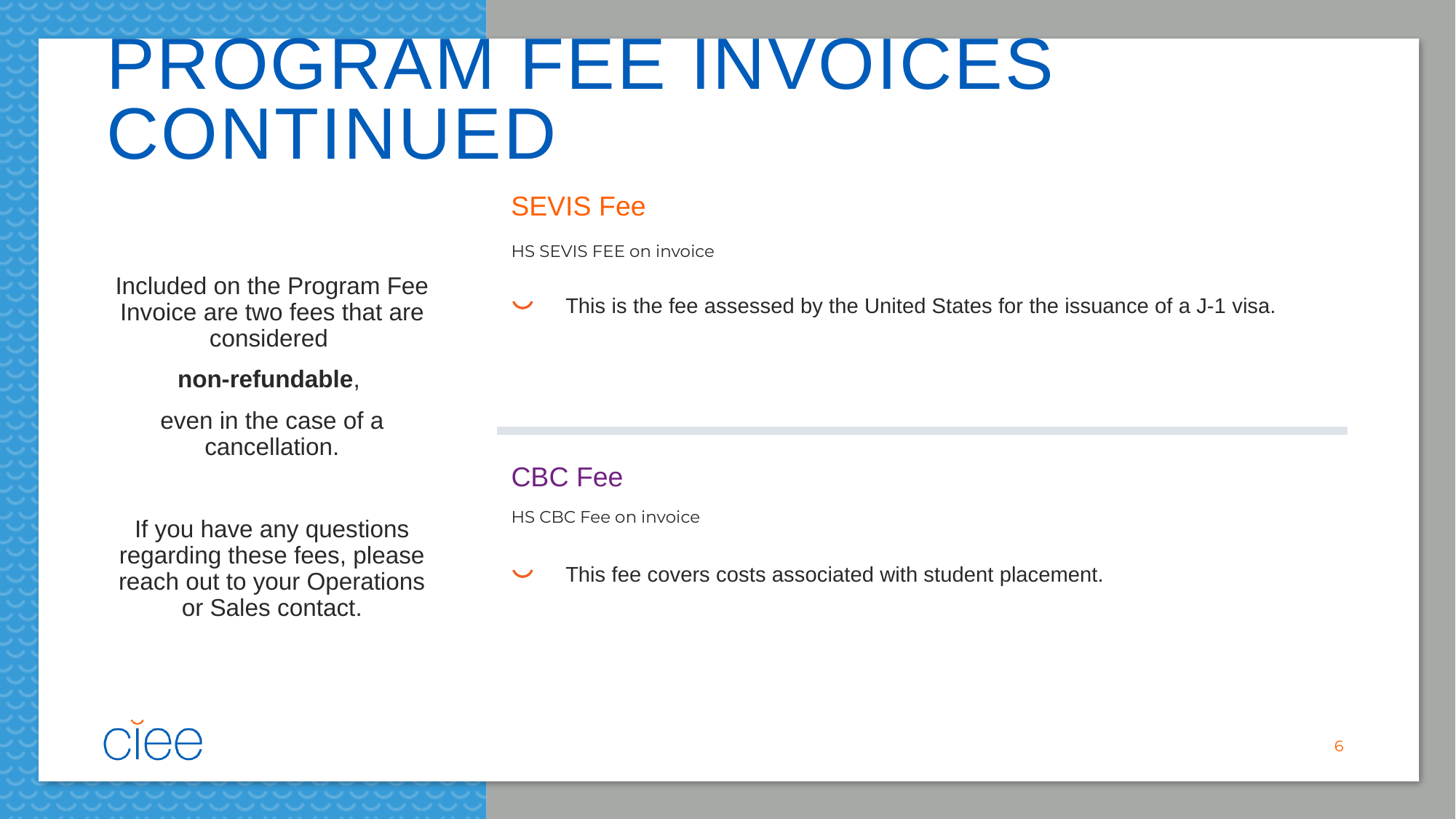

# PROGRAM FEE INVOICES CONTINUED
SEVIS Fee
Included on the Program Fee Invoice are two fees that are considered
non-refundable,
even in the case of a cancellation.

If you have any questions regarding these fees, please reach out to your Operations or Sales contact.
HS SEVIS FEE on invoice
This is the fee assessed by the United States for the issuance of a J-1 visa.
CBC Fee
HS CBC Fee on invoice
This fee covers costs associated with student placement.

6